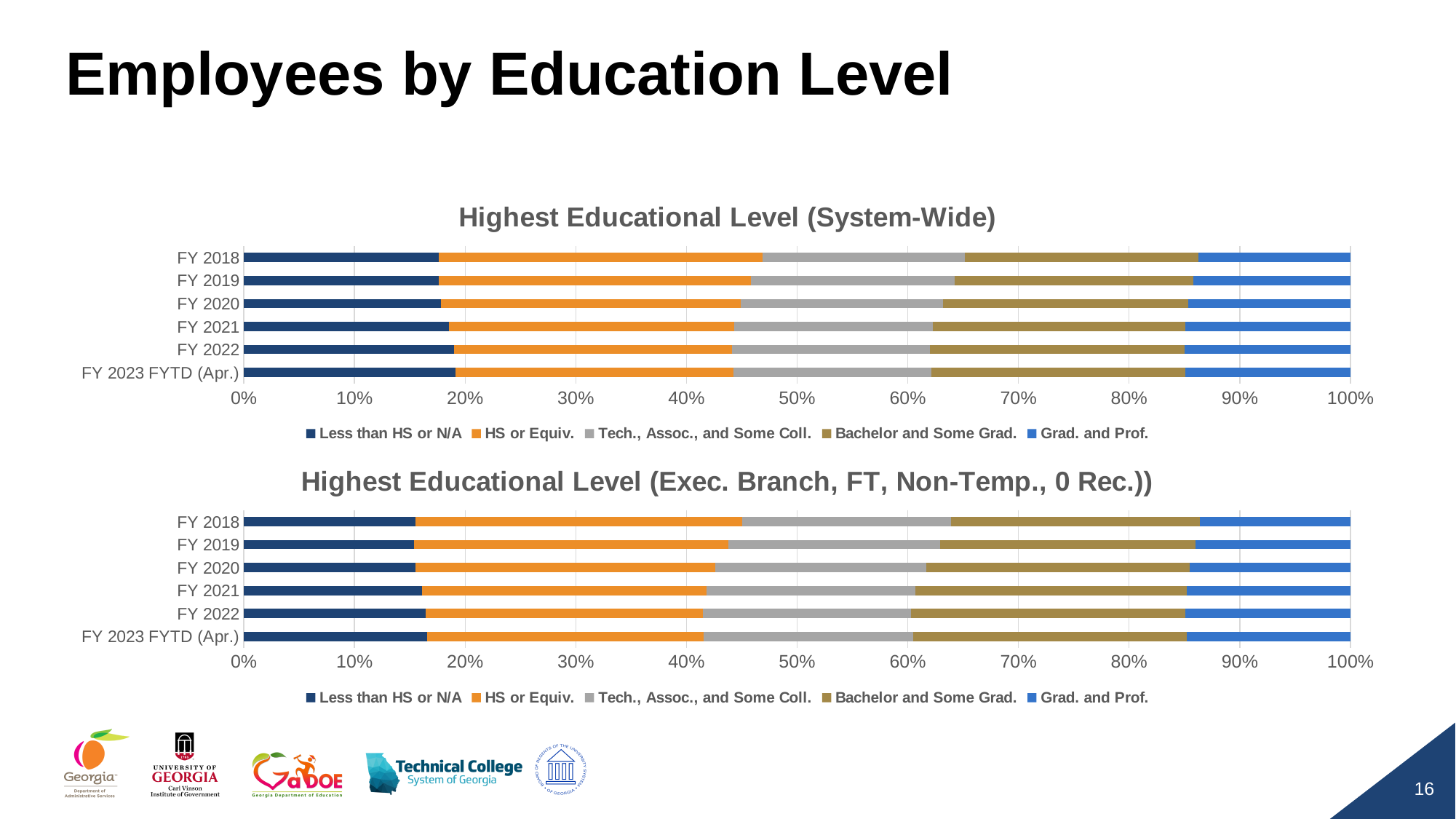

# Employees by Education Level

### Chart: Highest Educational Level (System-Wide)

| Category | Less than HS or N/A | HS or Equiv. | Tech., Assoc., and Some Coll. | Bachelor and Some Grad. | Grad. and Prof. |
|---|---|---|---|---|---|
| FY 2023 FYTD (Apr.) | 0.14972105048305892 | 0.1965029255681045 | 0.14022315961355286 | 0.17934412845285072 | 0.116913865832086 |
| FY 2022 | 0.15750427488521765 | 0.20835857871847693 | 0.14789083222253638 | 0.19077432645312437 | 0.12434193696059027 |
| FY 2021 | 0.15390965915791957 | 0.21456932814404214 | 0.14924453879519337 | 0.18931739854018426 | 0.12425469460497177 |
| FY 2020 | 0.1511627906976744 | 0.2295061292438077 | 0.15497149775513291 | 0.18774907935226756 | 0.12388387226958583 |
| FY 2019 | 0.15095570407020395 | 0.24218144223313517 | 0.15816810053046806 | 0.1850238156777314 | 0.12161380447759357 |
| FY 2018 | 0.15152812259224382 | 0.25121381486418726 | 0.1569704159379701 | 0.18168698863844826 | 0.11771252461261879 |

### Chart: Highest Educational Level (Exec. Branch, FT, Non-Temp., 0 Rec.))

| Category | Less than HS or N/A | HS or Equiv. | Tech., Assoc., and Some Coll. | Bachelor and Some Grad. | Grad. and Prof. |
|---|---|---|---|---|---|
| FY 2023 FYTD (Apr.) | 0.1507933287343262 | 0.2274479568234387 | 0.1722801606947206 | 0.22497260885444142 | 0.13450066956133588 |
| FY 2022 | 0.16272830461252707 | 0.24790011350737798 | 0.1862346507068414 | 0.2452997626663915 | 0.14764214219378805 |
| FY 2021 | 0.16048130186879858 | 0.2571272041068928 | 0.18860458981798997 | 0.24438447334780755 | 0.14781973499989853 |
| FY 2020 | 0.15464468361193803 | 0.2706663613464621 | 0.19048164262270056 | 0.23765361422792153 | 0.14527516983436378 |
| FY 2019 | 0.15394883610364438 | 0.28357744985097005 | 0.19128860606725548 | 0.23014610419295262 | 0.1401612814745735 |
| FY 2018 | 0.1552044442039572 | 0.29511390076294575 | 0.18835560846274552 | 0.22453691178327292 | 0.1361939288999513 |
16